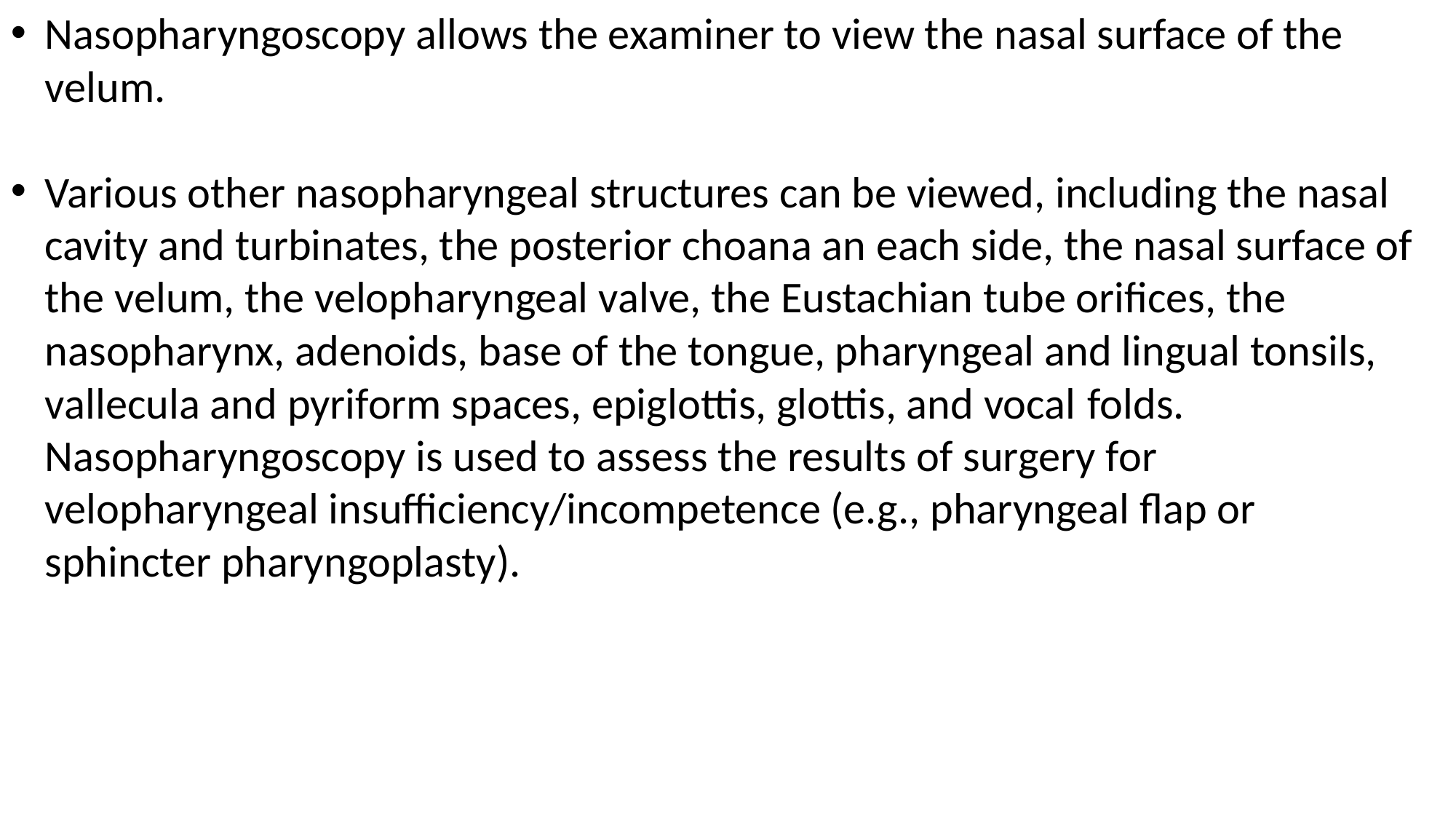

Nasopharyngoscopy allows the examiner to view the nasal surface of the velum.

Various other nasopharyngeal structures can be viewed, including the nasal cavity and turbinates, the posterior choana an each side, the nasal surface of the velum, the velopharyngeal valve, the Eustachian tube orifices, the nasopharynx, adenoids, base of the tongue, pharyngeal and lingual tonsils, vallecula and pyriform spaces, epiglottis, glottis, and vocal folds. Nasopharyngoscopy is used to assess the results of surgery for velopharyngeal insufficiency/incompetence (e.g., pharyngeal flap or sphincter pharyngoplasty).